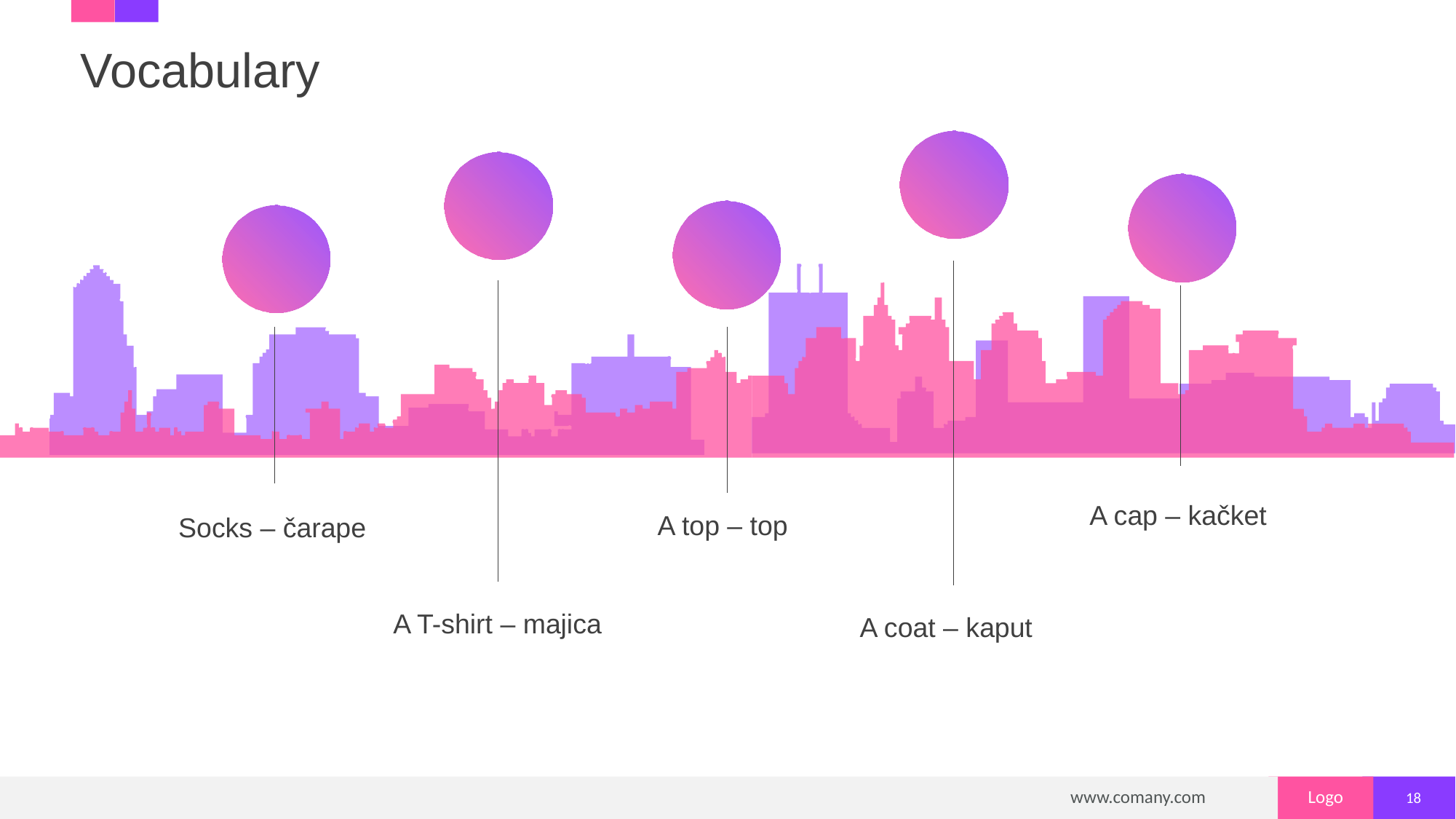

# Vocabulary

A cap – kačket
A top – top
Socks – čarape
A T-shirt – majica
A coat – kaput
18